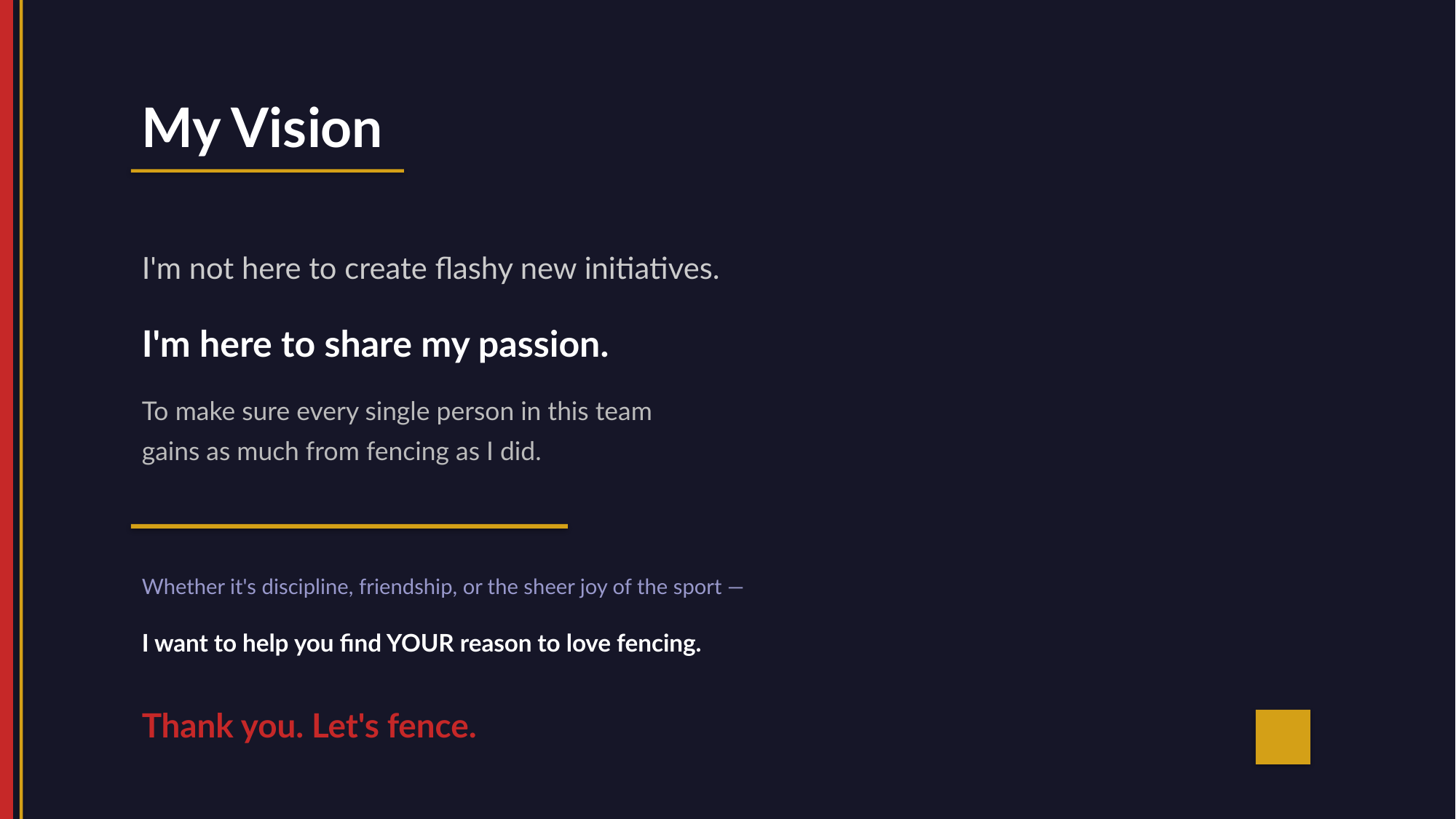

My Vision

I'm not here to create flashy new initiatives.

I'm here to share my passion.

To make sure every single person in this team
gains as much from fencing as I did.

Whether it's discipline, friendship, or the sheer joy of the sport —
I want to help you find YOUR reason to love fencing.
Thank you. Let's fence.